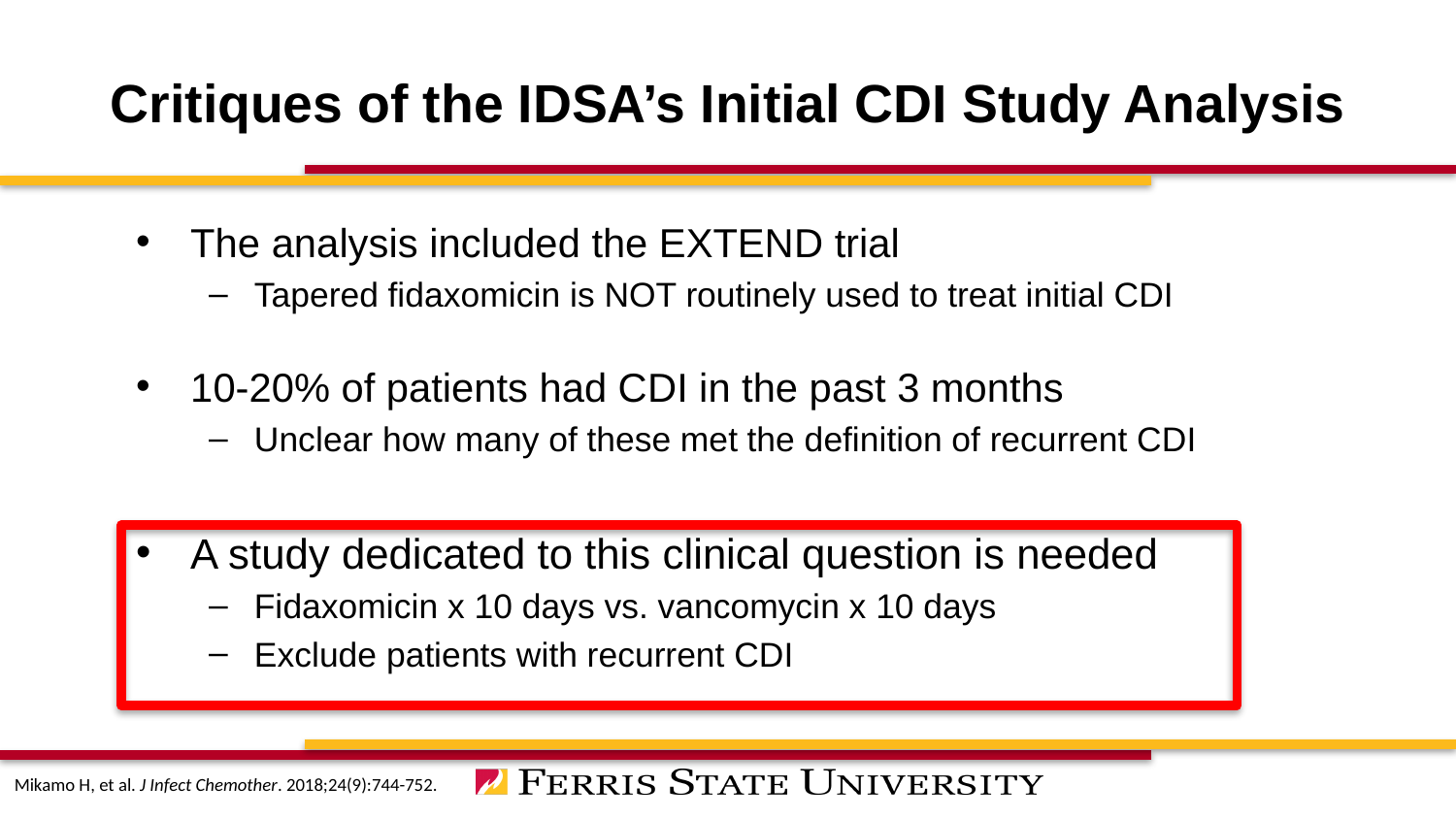

# Critiques of the IDSA’s Initial CDI Study Analysis
The analysis included the EXTEND trial
Tapered fidaxomicin is NOT routinely used to treat initial CDI

10-20% of patients had CDI in the past 3 months
Unclear how many of these met the definition of recurrent CDI

A study dedicated to this clinical question is needed
Fidaxomicin x 10 days vs. vancomycin x 10 days
Exclude patients with recurrent CDI

Mikamo H, et al. J Infect Chemother. 2018;24(9):744-752.